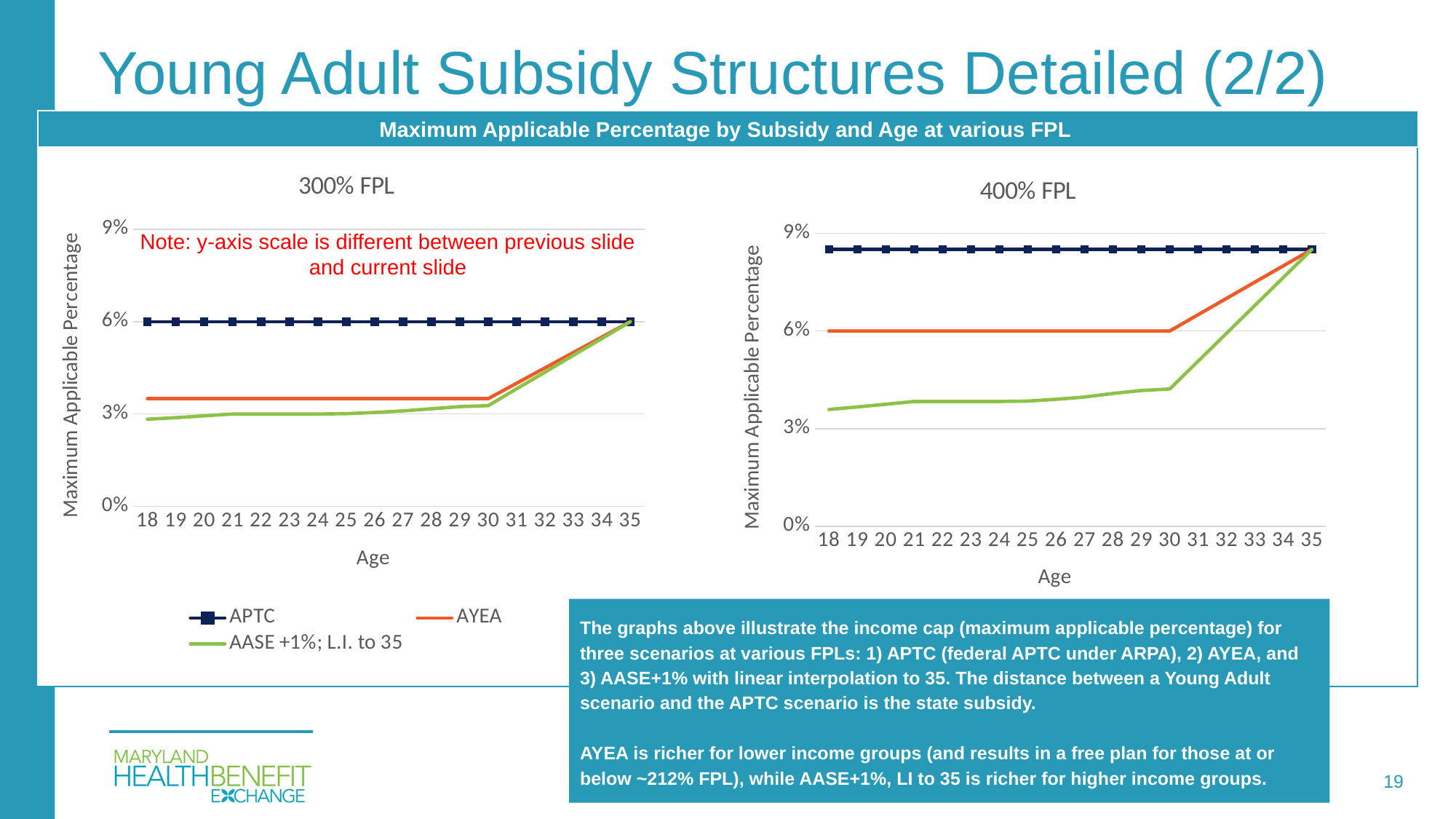

# Young Adult Subsidy Structures Detailed (2/2)
Maximum Applicable Percentage by Subsidy and Age at various FPL

[unsupported chart]

[unsupported chart]

Note: y-axis scale is different between previous slide and current slide
The graphs above illustrate the income cap (maximum applicable percentage) for three scenarios at various FPLs: 1) APTC (federal APTC under ARPA), 2) AYEA, and 3) AASE+1% with linear interpolation to 35. The distance between a Young Adult scenario and the APTC scenario is the state subsidy.

AYEA is richer for lower income groups (and results in a free plan for those at or below ~212% FPL), while AASE+1%, LI to 35 is richer for higher income groups.
19